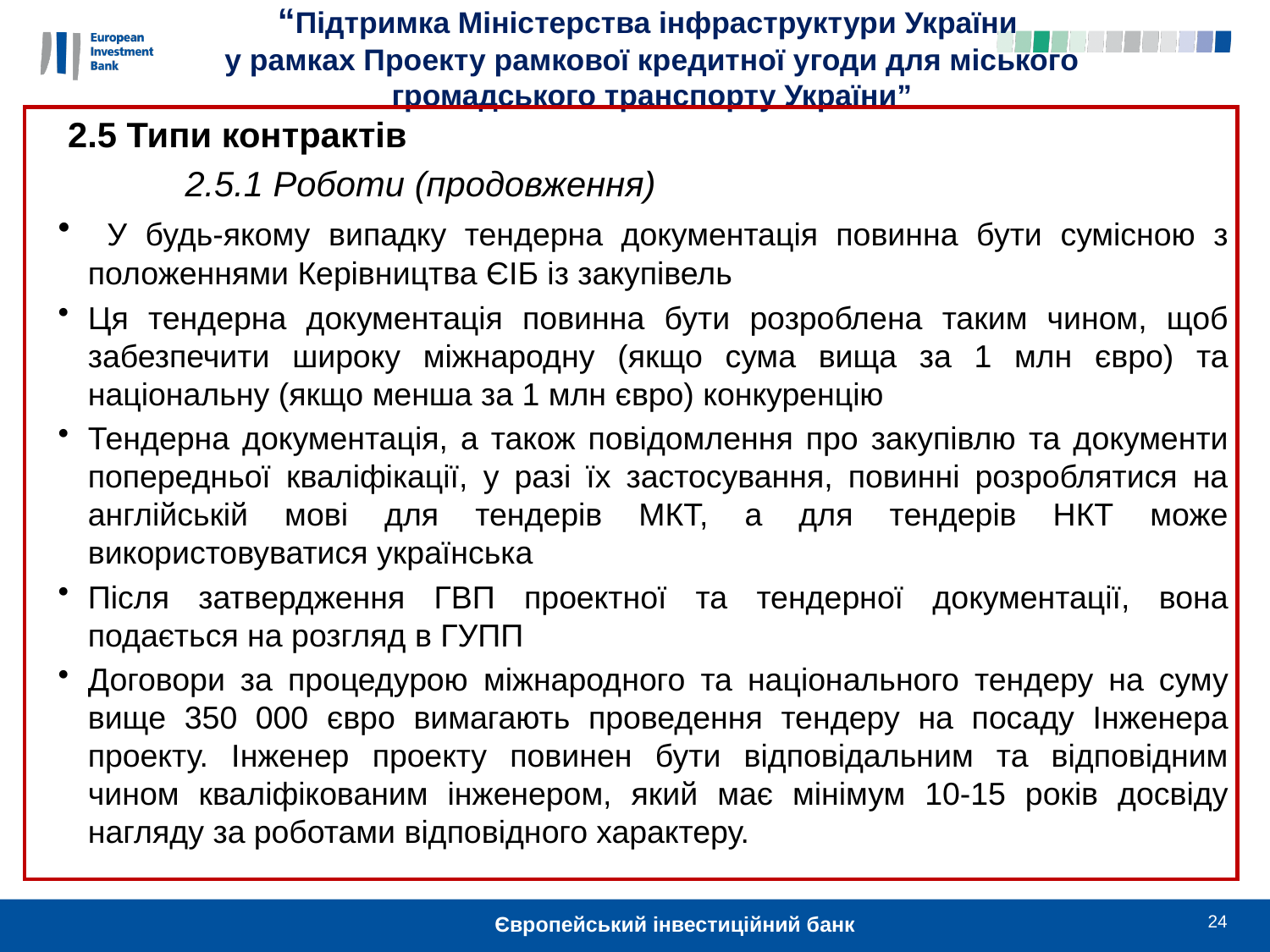

“Підтримка Міністерства інфраструктури України
у рамках Проекту рамкової кредитної угоди для міського громадського транспорту України”

 2.5 Типи контрактів
	2.5.1 Роботи (продовження)
 У будь-якому випадку тендерна документація повинна бути сумісною з положеннями Керівництва ЄІБ із закупівель
Ця тендерна документація повинна бути розроблена таким чином, щоб забезпечити широку міжнародну (якщо сума вища за 1 млн євро) та національну (якщо менша за 1 млн євро) конкуренцію
Тендерна документація, а також повідомлення про закупівлю та документи попередньої кваліфікації, у разі їх застосування, повинні розроблятися на англійській мові для тендерів МКТ, а для тендерів НКТ може використовуватися українська
Після затвердження ГВП проектної та тендерної документації, вона подається на розгляд в ГУПП
Договори за процедурою міжнародного та національного тендеру на суму вище 350 000 євро вимагають проведення тендеру на посаду Інженера проекту. Інженер проекту повинен бути відповідальним та відповідним чином кваліфікованим інженером, який має мінімум 10-15 років досвіду нагляду за роботами відповідного характеру.

24
Європейський інвестиційний банк